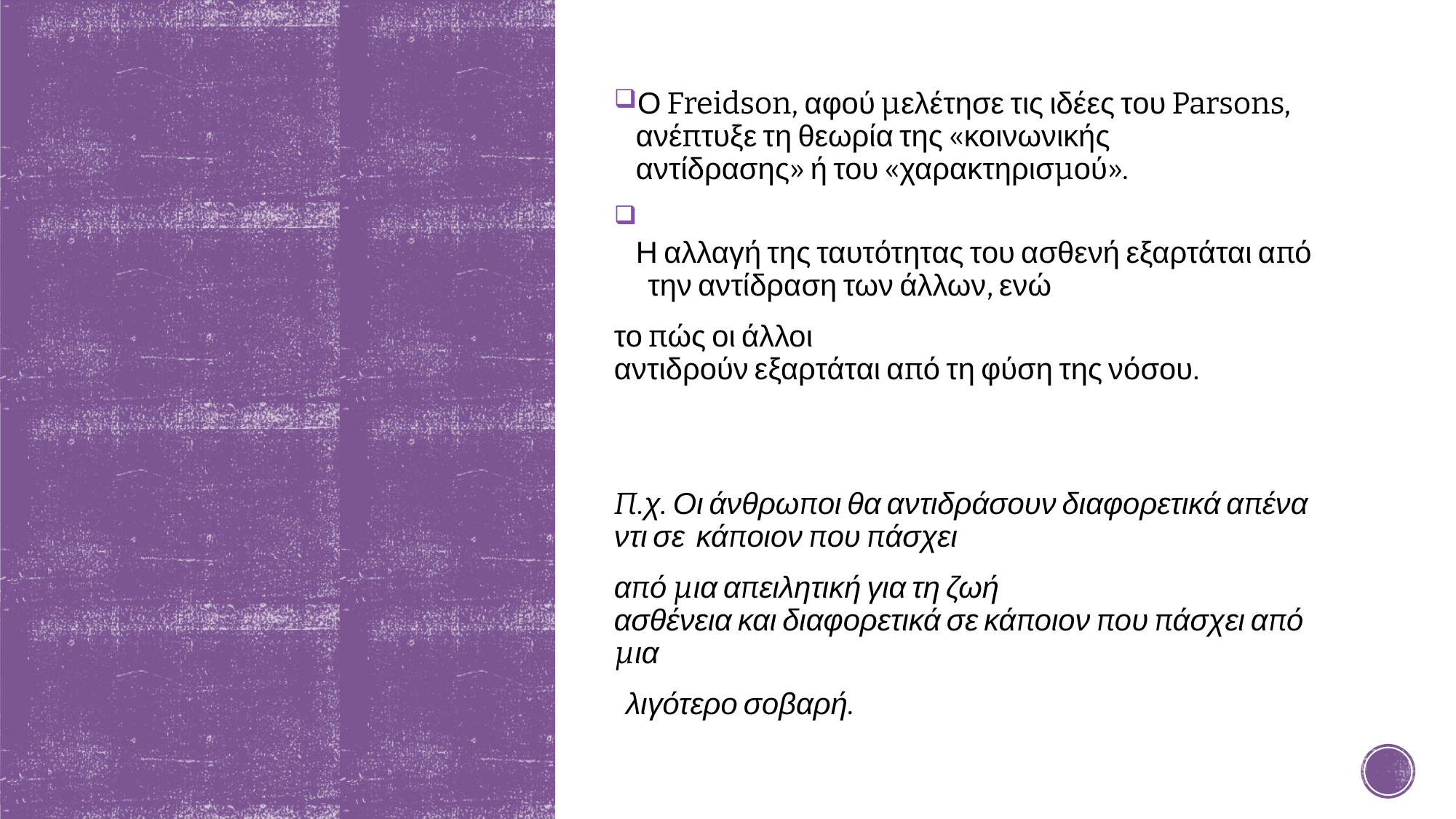

Ο Freidson, αφού μελέτησε τις ιδέες του Parsons, ανέπτυξε τη θεωρία της «κοινωνικής  αντίδρασης» ή του «χαρακτηρισμού».
 Η αλλαγή της ταυτότητας του ασθενή εξαρτάται από  την αντίδραση των άλλων, ενώ
το πώς οι άλλοι  αντιδρούν εξαρτάται από τη φύση της νόσου.

 Π.χ. Οι άνθρωποι θα αντιδράσουν διαφορετικά απέναντι σε  κάποιον που πάσχει
από μια απειλητική για τη ζωή  ασθένεια και διαφορετικά σε κάποιον που πάσχει από μια
  λιγότερο σοβαρή.